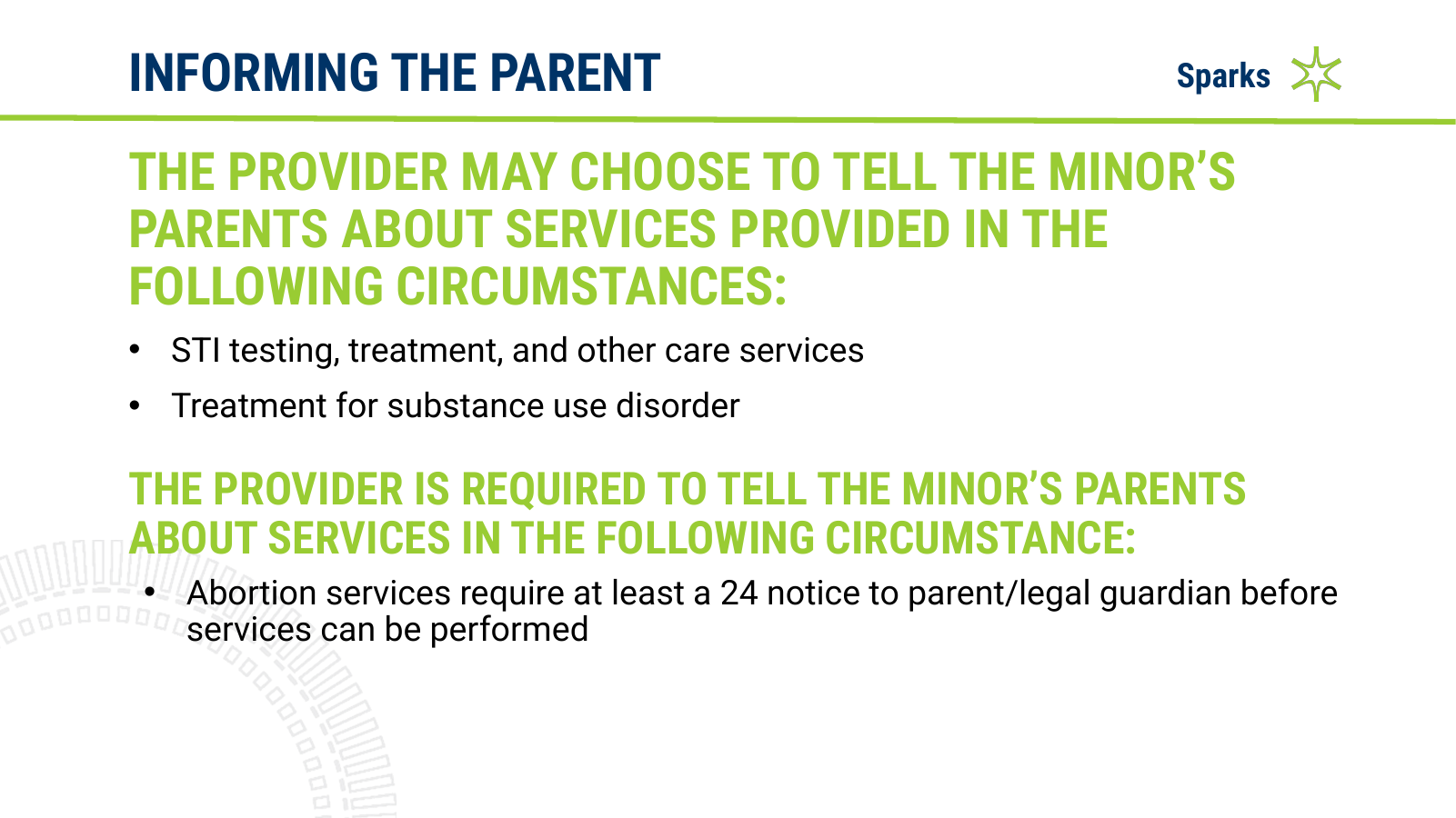

# Informing the parent
THE PROVIDER MAY CHOOSE TO TELL THE MINOR’S PARENTS ABOUT SERVICES PROVIDED IN THE FOLLOWING CIRCUMSTANCES:

STI testing, treatment, and other care services
Treatment for substance use disorder
The provider is required to tell the minor’s parents about services in the following circumstance:

Abortion services require at least a 24 notice to parent/legal guardian before services can be performed